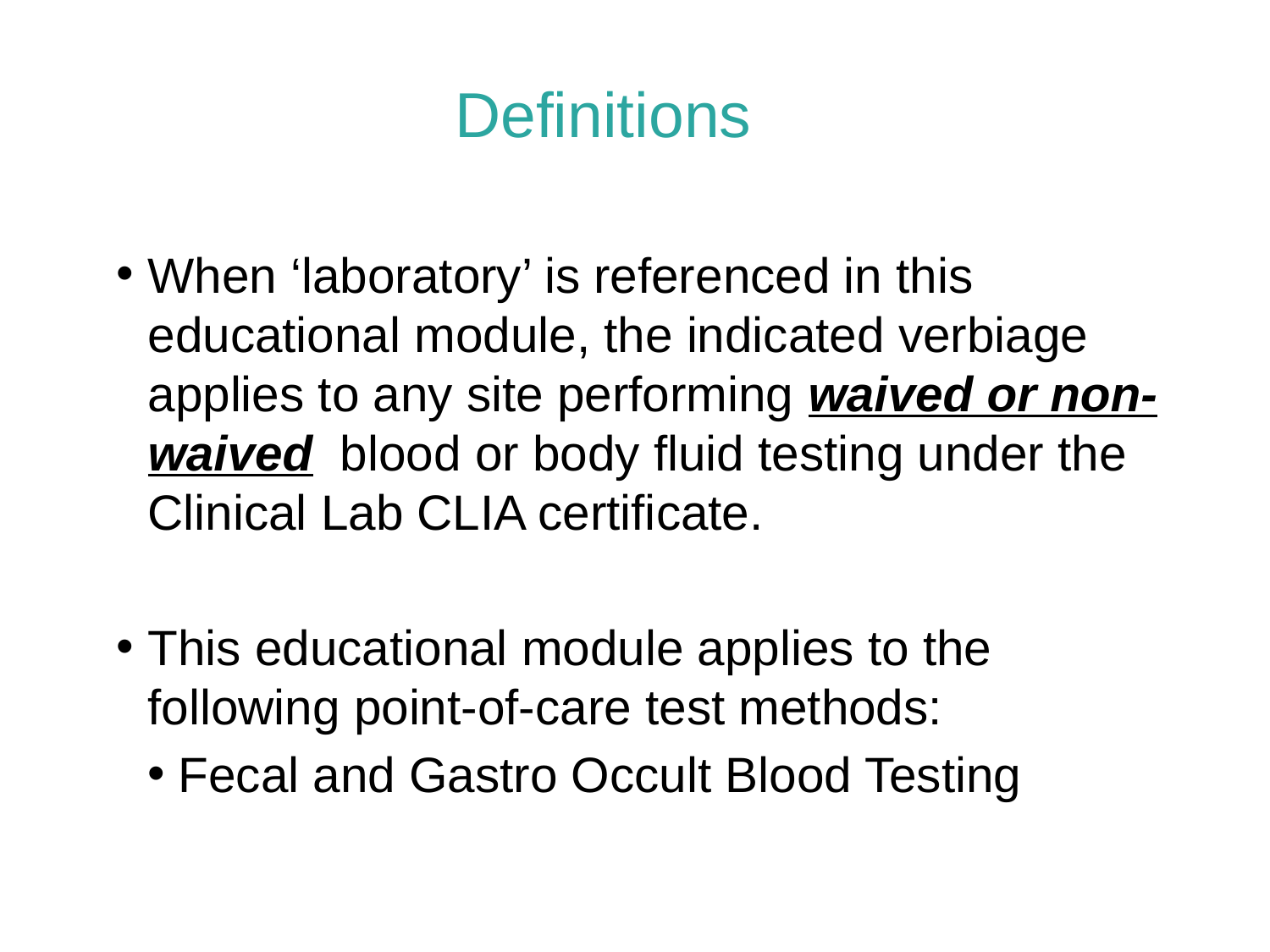

Definitions
When ‘laboratory’ is referenced in this educational module, the indicated verbiage applies to any site performing waived or non-waived  blood or body fluid testing under the Clinical Lab CLIA certificate.

This educational module applies to the following point-of-care test methods:
Fecal and Gastro Occult Blood Testing